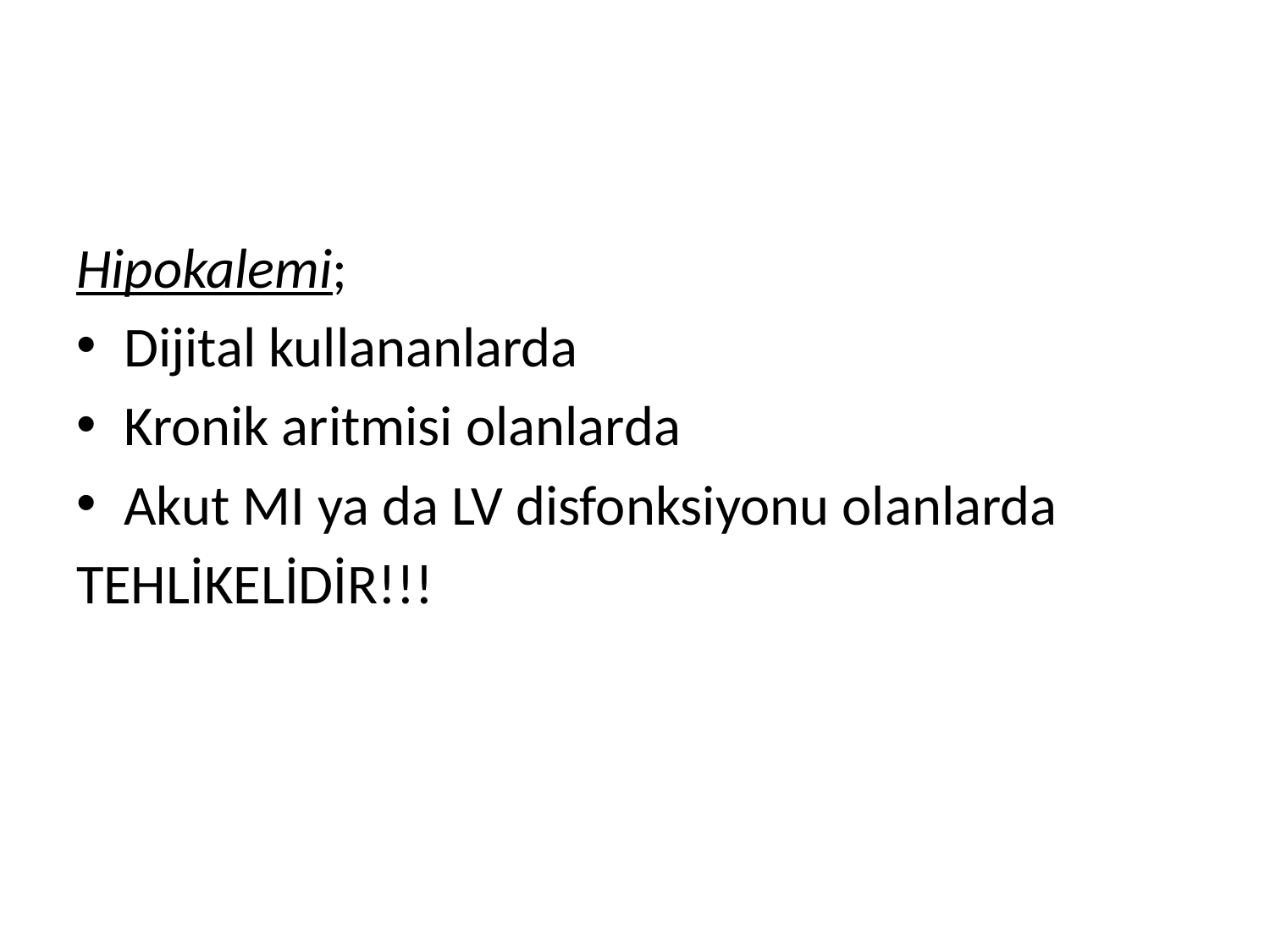

Hipokalemi;
Dijital kullananlarda
Kronik aritmisi olanlarda
Akut MI ya da LV disfonksiyonu olanlarda
TEHLİKELİDİR!!!